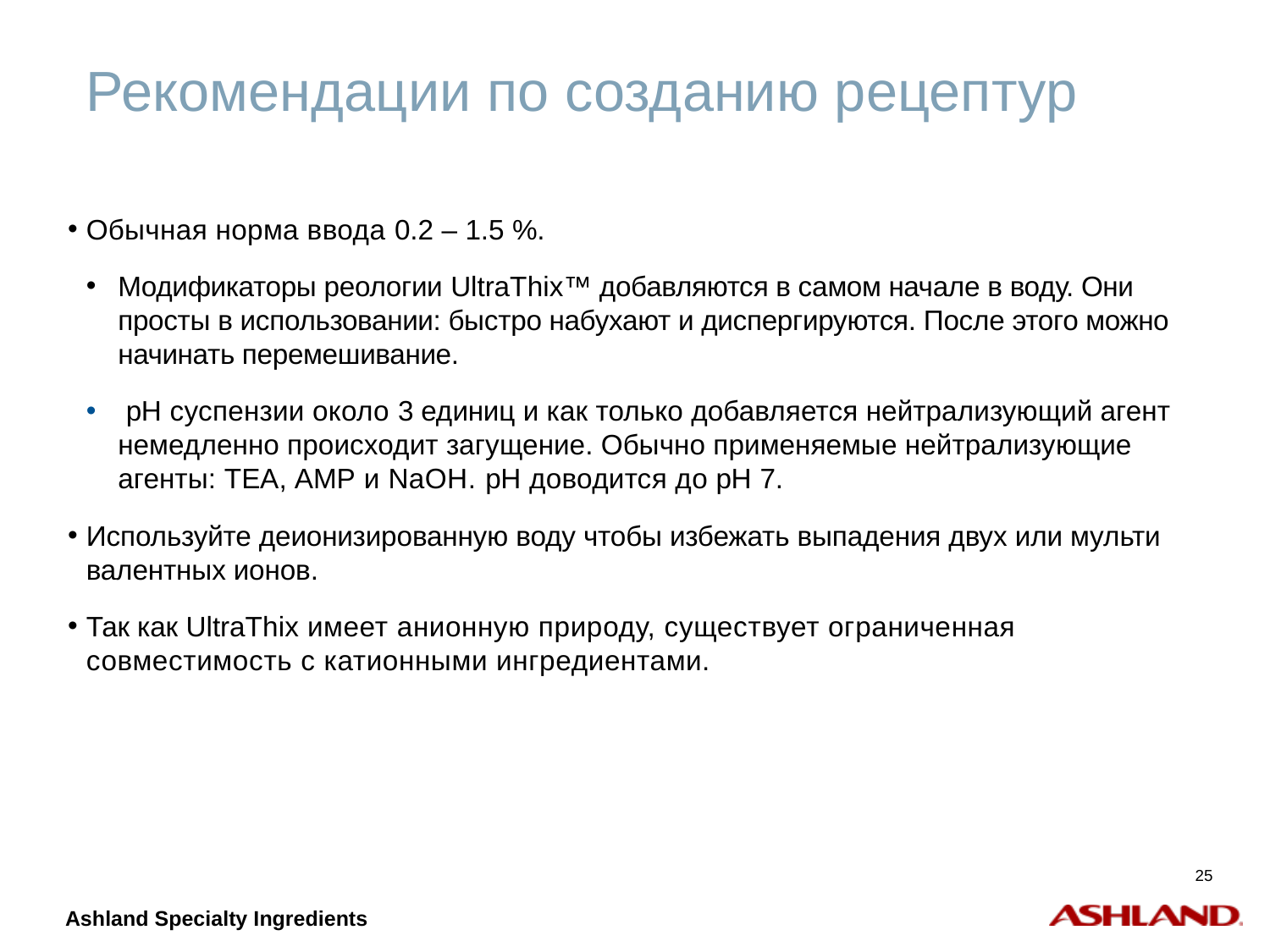

# Рекомендации по созданию рецептур
Обычная норма ввода 0.2 – 1.5 %.
Модификаторы реологии UltraThix™ добавляются в самом начале в воду. Они просты в использовании: быстро набухают и диспергируются. После этого можно начинать перемешивание.
 pH суспензии около 3 единиц и как только добавляется нейтрализующий агент немедленно происходит загущение. Обычно применяемые нейтрализующие агенты: TEA, AMP и NaOH. pH доводится до pH 7.
Используйте деионизированную воду чтобы избежать выпадения двух или мульти валентных ионов.
Так как UltraThix имеет анионную природу, существует ограниченная совместимость с катионными ингредиентами.